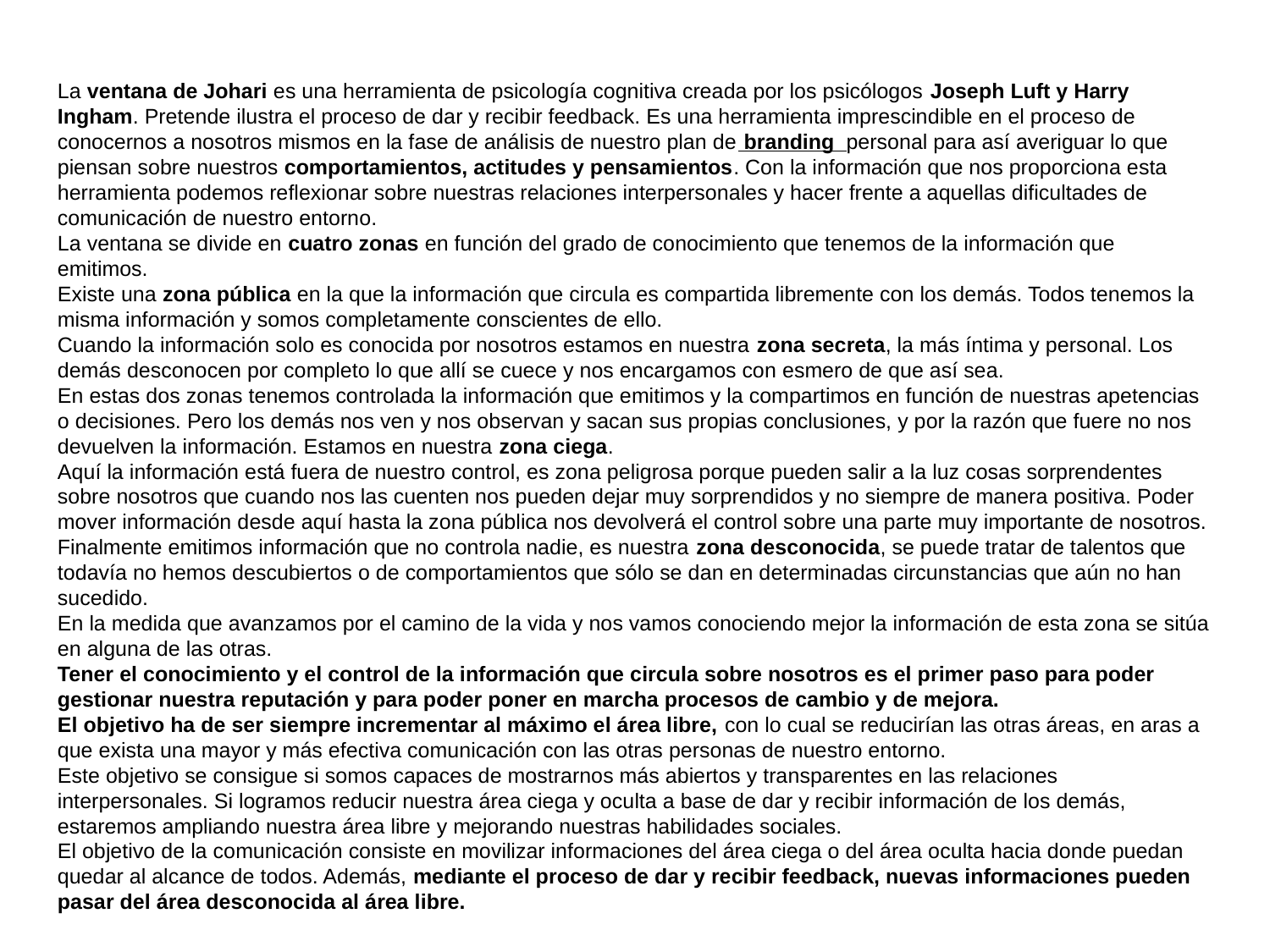

La ventana de Johari es una herramienta de psicología cognitiva creada por los psicólogos Joseph Luft y Harry Ingham. Pretende ilustra el proceso de dar y recibir feedback. Es una herramienta imprescindible en el proceso de conocernos a nosotros mismos en la fase de análisis de nuestro plan de branding  personal para así averiguar lo que piensan sobre nuestros comportamientos, actitudes y pensamientos. Con la información que nos proporciona esta herramienta podemos reflexionar sobre nuestras relaciones interpersonales y hacer frente a aquellas dificultades de comunicación de nuestro entorno.
La ventana se divide en cuatro zonas en función del grado de conocimiento que tenemos de la información que emitimos.
Existe una zona pública en la que la información que circula es compartida libremente con los demás. Todos tenemos la misma información y somos completamente conscientes de ello.
Cuando la información solo es conocida por nosotros estamos en nuestra zona secreta, la más íntima y personal. Los demás desconocen por completo lo que allí se cuece y nos encargamos con esmero de que así sea.
En estas dos zonas tenemos controlada la información que emitimos y la compartimos en función de nuestras apetencias o decisiones. Pero los demás nos ven y nos observan y sacan sus propias conclusiones, y por la razón que fuere no nos devuelven la información. Estamos en nuestra zona ciega.
Aquí la información está fuera de nuestro control, es zona peligrosa porque pueden salir a la luz cosas sorprendentes sobre nosotros que cuando nos las cuenten nos pueden dejar muy sorprendidos y no siempre de manera positiva. Poder mover información desde aquí hasta la zona pública nos devolverá el control sobre una parte muy importante de nosotros.
Finalmente emitimos información que no controla nadie, es nuestra zona desconocida, se puede tratar de talentos que todavía no hemos descubiertos o de comportamientos que sólo se dan en determinadas circunstancias que aún no han sucedido.
En la medida que avanzamos por el camino de la vida y nos vamos conociendo mejor la información de esta zona se sitúa en alguna de las otras.
Tener el conocimiento y el control de la información que circula sobre nosotros es el primer paso para poder gestionar nuestra reputación y para poder poner en marcha procesos de cambio y de mejora.
El objetivo ha de ser siempre incrementar al máximo el área libre, con lo cual se reducirían las otras áreas, en aras a que exista una mayor y más efectiva comunicación con las otras personas de nuestro entorno.
Este objetivo se consigue si somos capaces de mostrarnos más abiertos y transparentes en las relaciones interpersonales. Si logramos reducir nuestra área ciega y oculta a base de dar y recibir información de los demás, estaremos ampliando nuestra área libre y mejorando nuestras habilidades sociales.
El objetivo de la comunicación consiste en movilizar informaciones del área ciega o del área oculta hacia donde puedan quedar al alcance de todos. Además, mediante el proceso de dar y recibir feedback, nuevas informaciones pueden pasar del área desconocida al área libre.